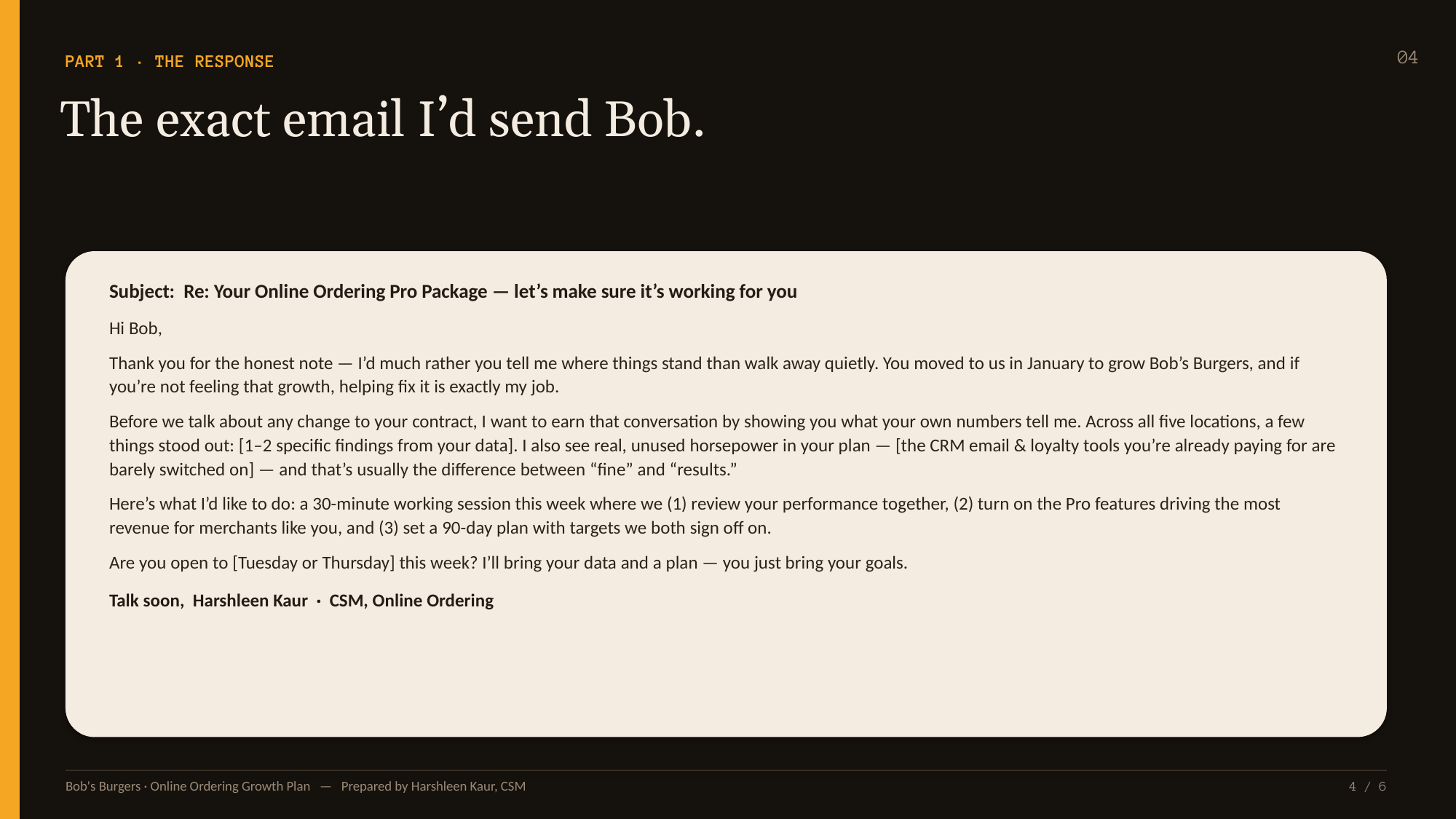

04
PART 1 · THE RESPONSE
The exact email I’d send Bob.

Subject:  Re: Your Online Ordering Pro Package — let’s make sure it’s working for you
Hi Bob,
Thank you for the honest note — I’d much rather you tell me where things stand than walk away quietly. You moved to us in January to grow Bob’s Burgers, and if you’re not feeling that growth, helping fix it is exactly my job.
Before we talk about any change to your contract, I want to earn that conversation by showing you what your own numbers tell me. Across all five locations, a few things stood out: [1–2 specific findings from your data]. I also see real, unused horsepower in your plan — [the CRM email & loyalty tools you’re already paying for are barely switched on] — and that’s usually the difference between “fine” and “results.”
Here’s what I’d like to do: a 30-minute working session this week where we (1) review your performance together, (2) turn on the Pro features driving the most revenue for merchants like you, and (3) set a 90-day plan with targets we both sign off on.
Are you open to [Tuesday or Thursday] this week? I’ll bring your data and a plan — you just bring your goals.
Talk soon,  Harshleen Kaur  ·  CSM, Online Ordering

Bob's Burgers · Online Ordering Growth Plan   —   Prepared by Harshleen Kaur, CSM
4 / 6